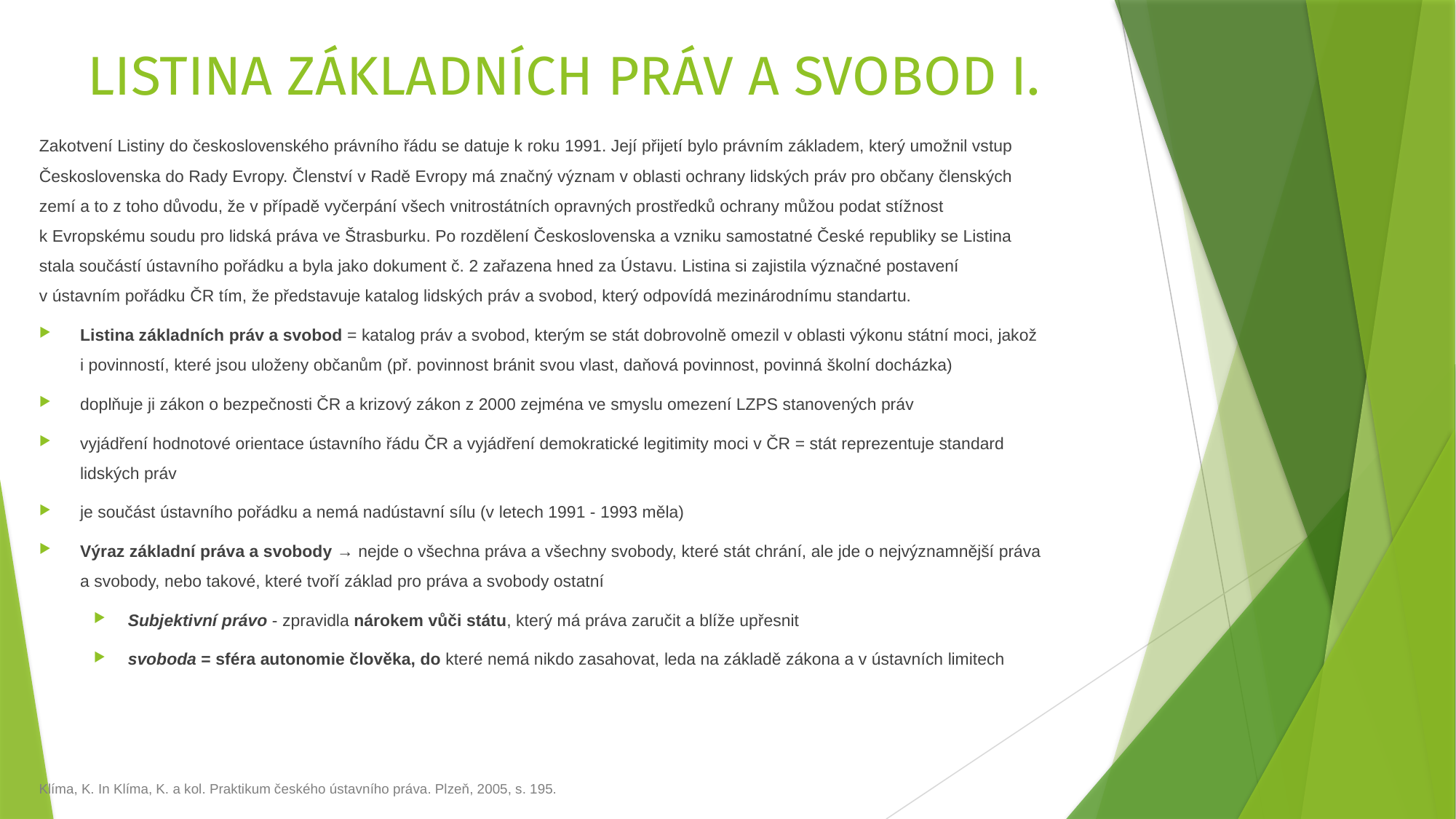

# LISTINA ZÁKLADNÍCH PRÁV A SVOBOD I.
Zakotvení Listiny do československého právního řádu se datuje k roku 1991. Její přijetí bylo právním základem, který umožnil vstup Československa do Rady Evropy. Členství v Radě Evropy má značný význam v oblasti ochrany lidských práv pro občany členských zemí a to z toho důvodu, že v případě vyčerpání všech vnitrostátních opravných prostředků ochrany můžou podat stížnost k Evropskému soudu pro lidská práva ve Štrasburku. Po rozdělení Československa a vzniku samostatné České republiky se Listina stala součástí ústavního pořádku a byla jako dokument č. 2 zařazena hned za Ústavu. Listina si zajistila význačné postavení v ústavním pořádku ČR tím, že představuje katalog lidských práv a svobod, který odpovídá mezinárodnímu standartu.
Listina základních práv a svobod = katalog práv a svobod, kterým se stát dobrovolně omezil v oblasti výkonu státní moci, jakož i povinností, které jsou uloženy občanům (př. povinnost bránit svou vlast, daňová povinnost, povinná školní docházka)
doplňuje ji zákon o bezpečnosti ČR a krizový zákon z 2000 zejména ve smyslu omezení LZPS stanovených práv
vyjádření hodnotové orientace ústavního řádu ČR a vyjádření demokratické legitimity moci v ČR = stát reprezentuje standard lidských práv
je součást ústavního pořádku a nemá nadústavní sílu (v letech 1991 - 1993 měla)
Výraz základní práva a svobody → nejde o všechna práva a všechny svobody, které stát chrání, ale jde o nejvýznamnější práva a svobody, nebo takové, které tvoří základ pro práva a svobody ostatní
Subjektivní právo - zpravidla nárokem vůči státu, který má práva zaručit a blíže upřesnit
svoboda = sféra autonomie člověka, do které nemá nikdo zasahovat, leda na základě zákona a v ústavních limitech

Klíma, K. In Klíma, K. a kol. Praktikum českého ústavního práva. Plzeň, 2005, s. 195.